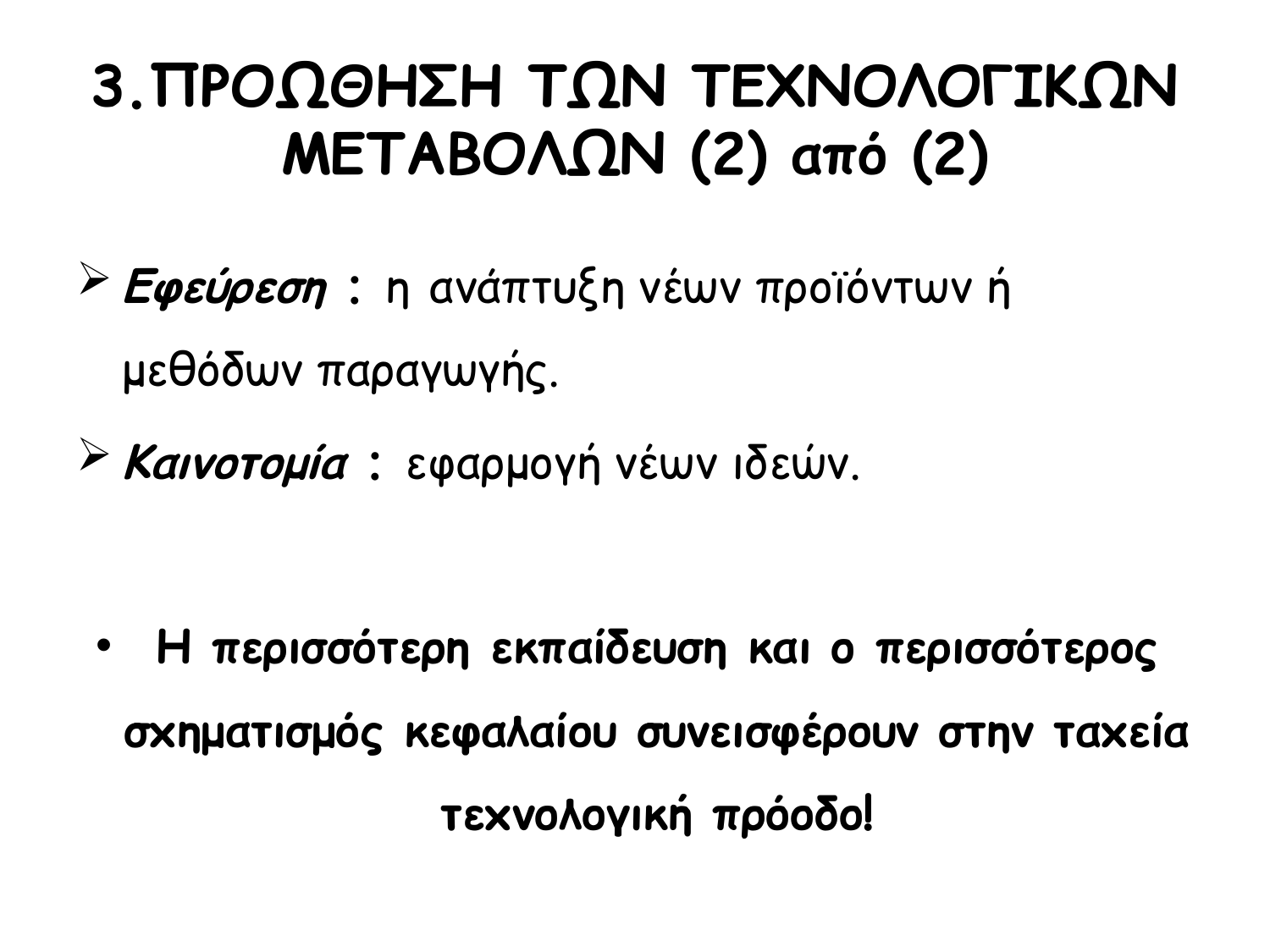

# 3.ΠΡΟΩΘΗΣΗ ΤΩΝ ΤΕΧΝΟΛΟΓΙΚΩΝ ΜΕΤΑΒΟΛΩΝ (2) από (2)
Εφεύρεση : η ανάπτυξη νέων προϊόντων ή μεθόδων παραγωγής.
Καινοτομία : εφαρμογή νέων ιδεών.

Η περισσότερη εκπαίδευση και ο περισσότερος σχηματισμός κεφαλαίου συνεισφέρουν στην ταχεία τεχνολογική πρόοδο!